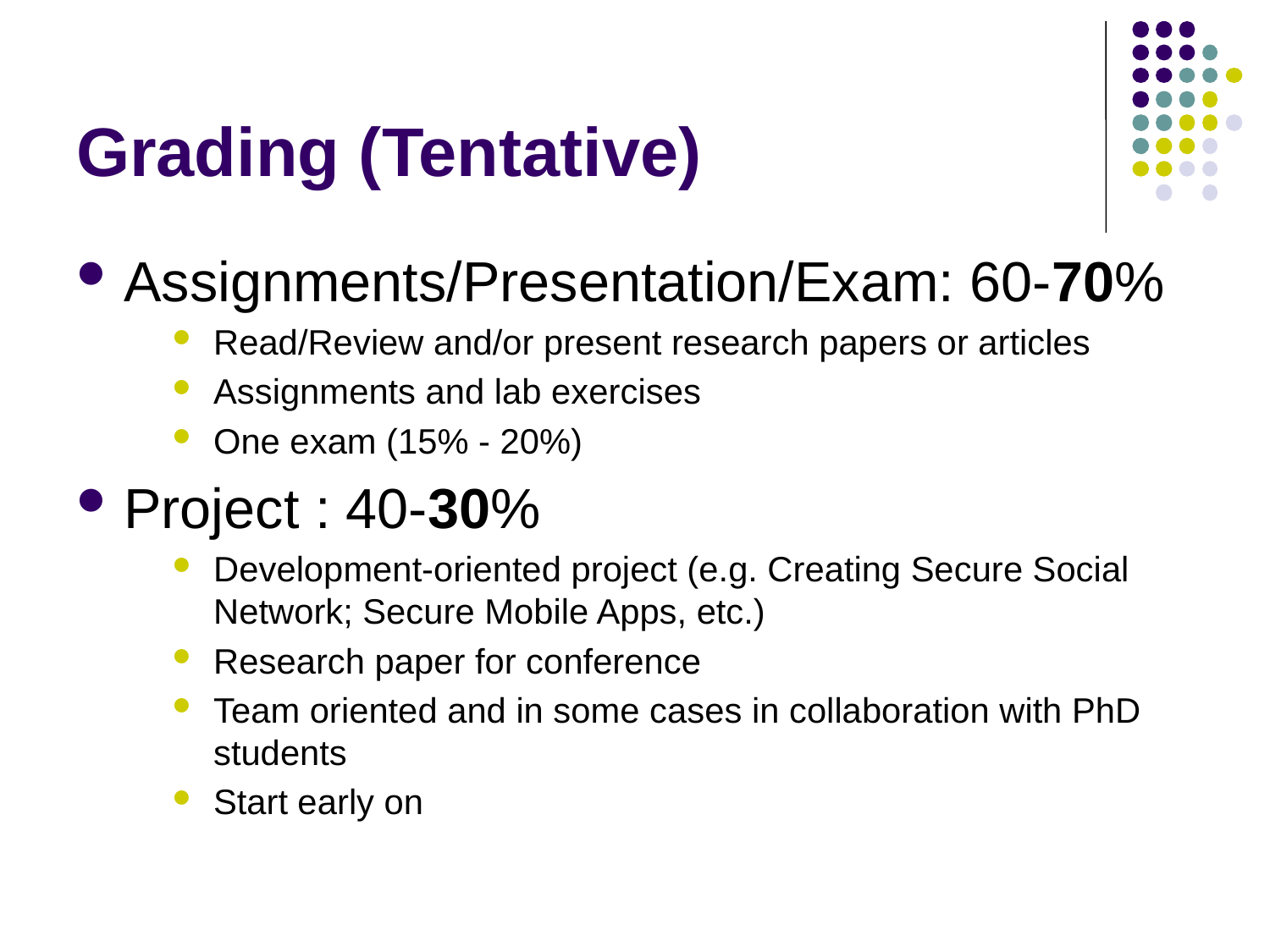

# Grading (Tentative)
Assignments/Presentation/Exam: 60-70%
Read/Review and/or present research papers or articles
Assignments and lab exercises
One exam (15% - 20%)
Project : 40-30%
Development-oriented project (e.g. Creating Secure Social Network; Secure Mobile Apps, etc.)
Research paper for conference
Team oriented and in some cases in collaboration with PhD students
Start early on